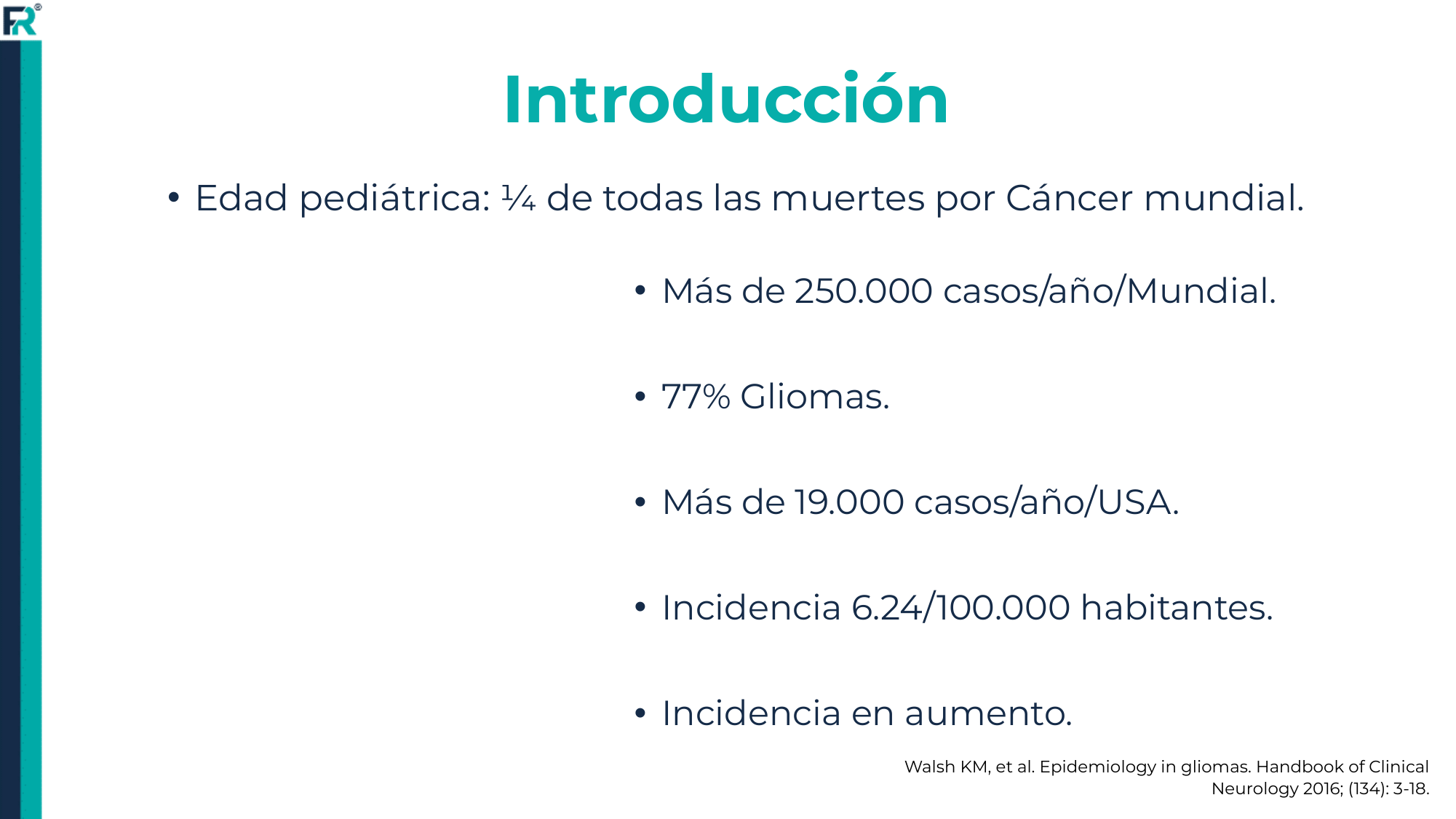

# Introducción
Edad pediátrica: ¼ de todas las muertes por Cáncer mundial.
Más de 250.000 casos/año/Mundial.

77% Gliomas.

Más de 19.000 casos/año/USA.

Incidencia 6.24/100.000 habitantes.

Incidencia en aumento.
Walsh KM, et al. Epidemiology in gliomas. Handbook of Clinical Neurology 2016; (134): 3-18.